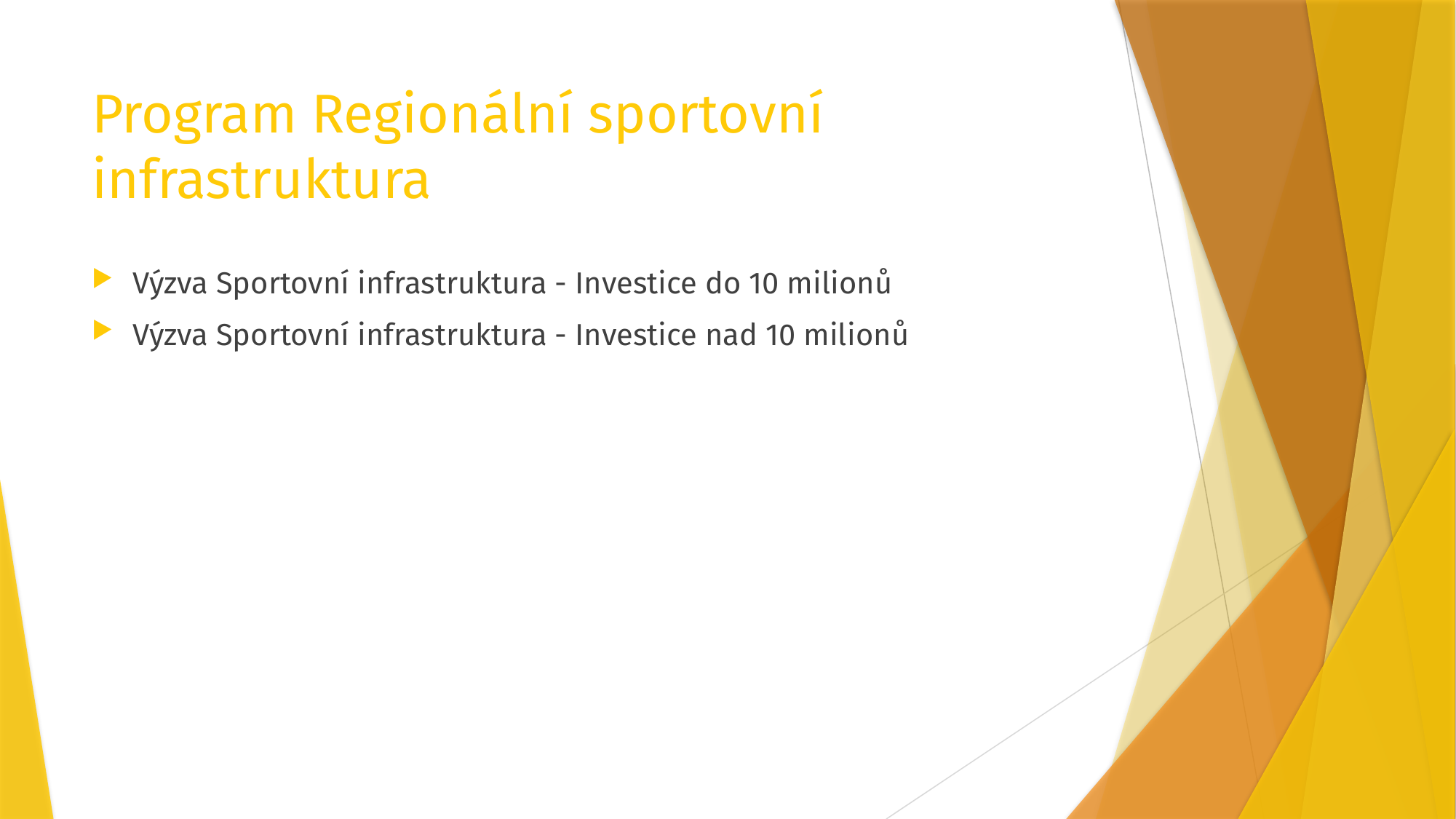

# Program Regionální sportovní infrastruktura
Výzva Sportovní infrastruktura - Investice do 10 milionů
Výzva Sportovní infrastruktura - Investice nad 10 milionů